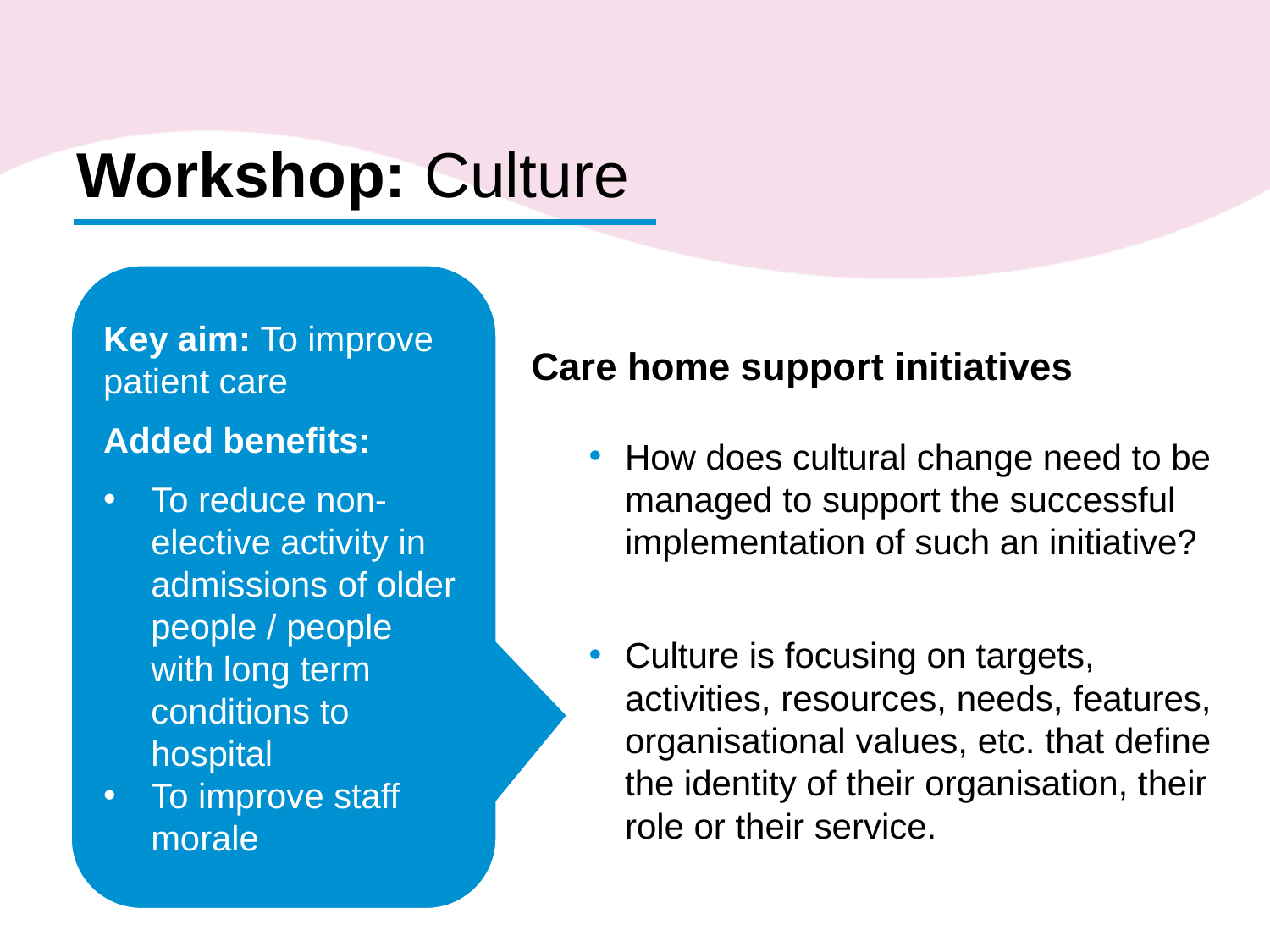

# Workshop: Culture

Care home support initiatives

How does cultural change need to be managed to support the successful implementation of such an initiative?

Culture is focusing on targets, activities, resources, needs, features, organisational values, etc. that define the identity of their organisation, their role or their service.

Key aim: To improve patient care

Added benefits:

To reduce non-elective activity in admissions of older people / people with long term conditions to hospital
To improve staff morale